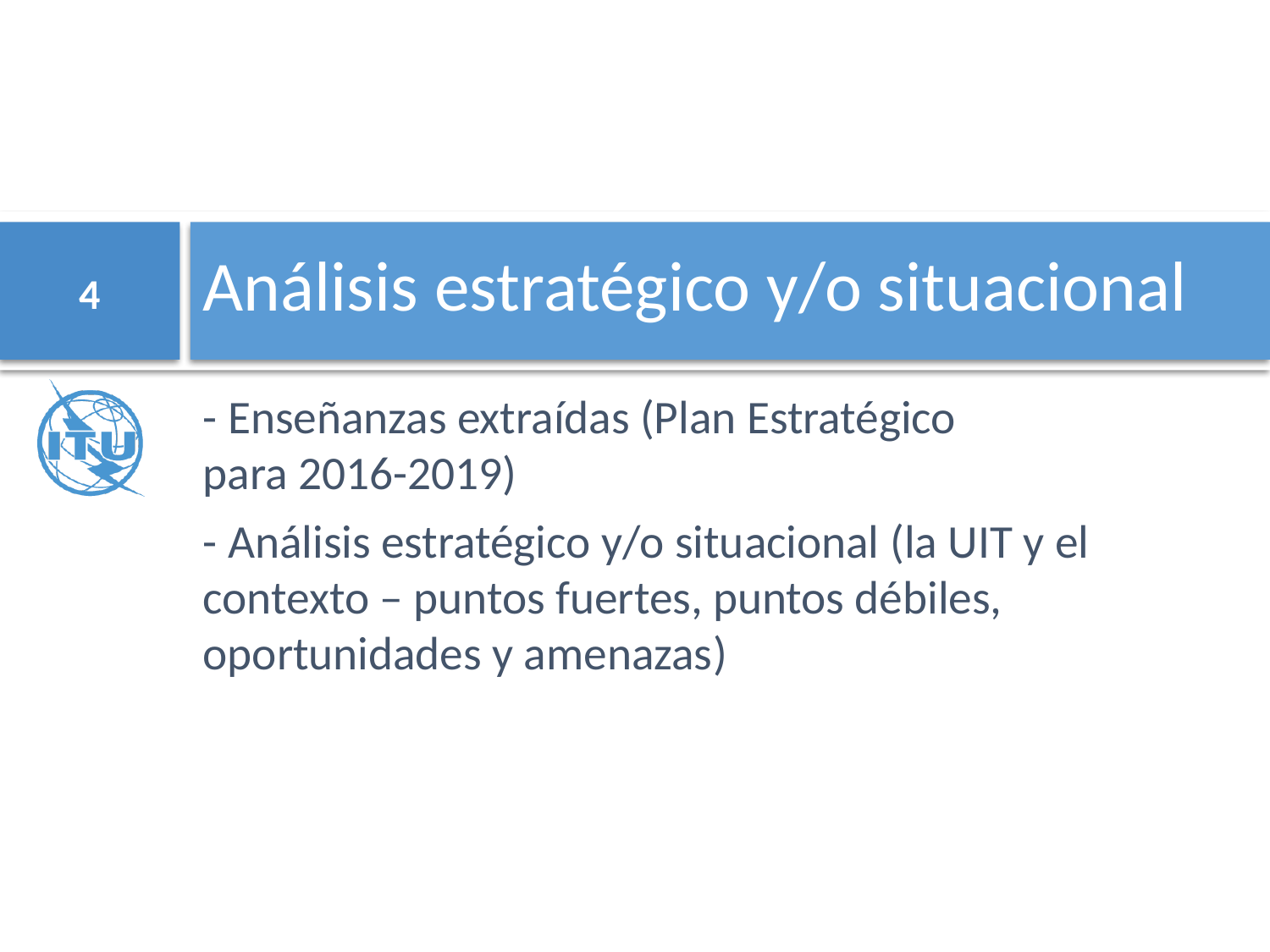

# Análisis estratégico y/o situacional
4
- Enseñanzas extraídas (Plan Estratégico
para 2016-2019)
- Análisis estratégico y/o situacional (la UIT y el contexto – puntos fuertes, puntos débiles, oportunidades y amenazas)